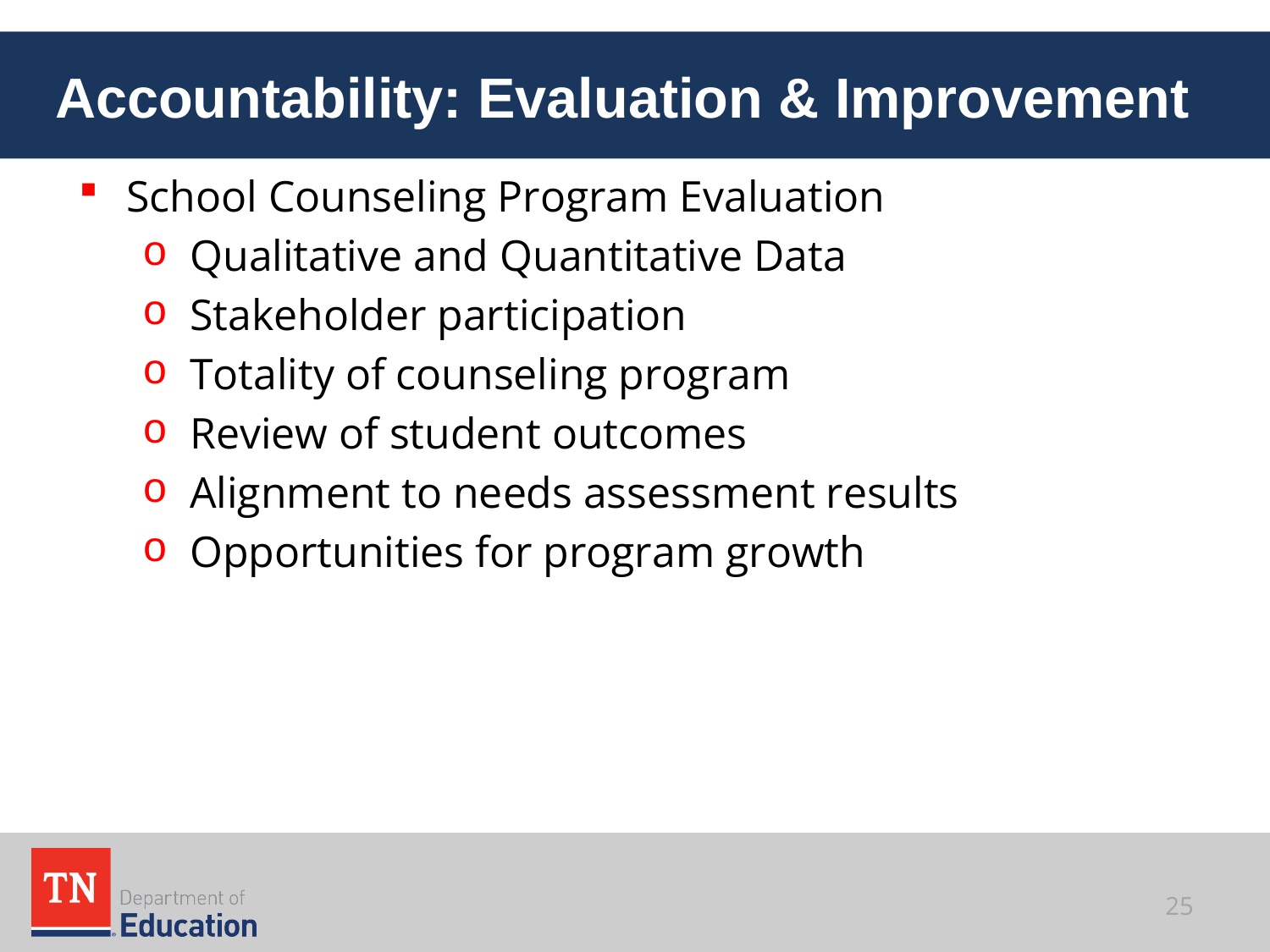

# Accountability: Evaluation & Improvement
School Counseling Program Evaluation
Qualitative and Quantitative Data
Stakeholder participation
Totality of counseling program
Review of student outcomes
Alignment to needs assessment results
Opportunities for program growth

25